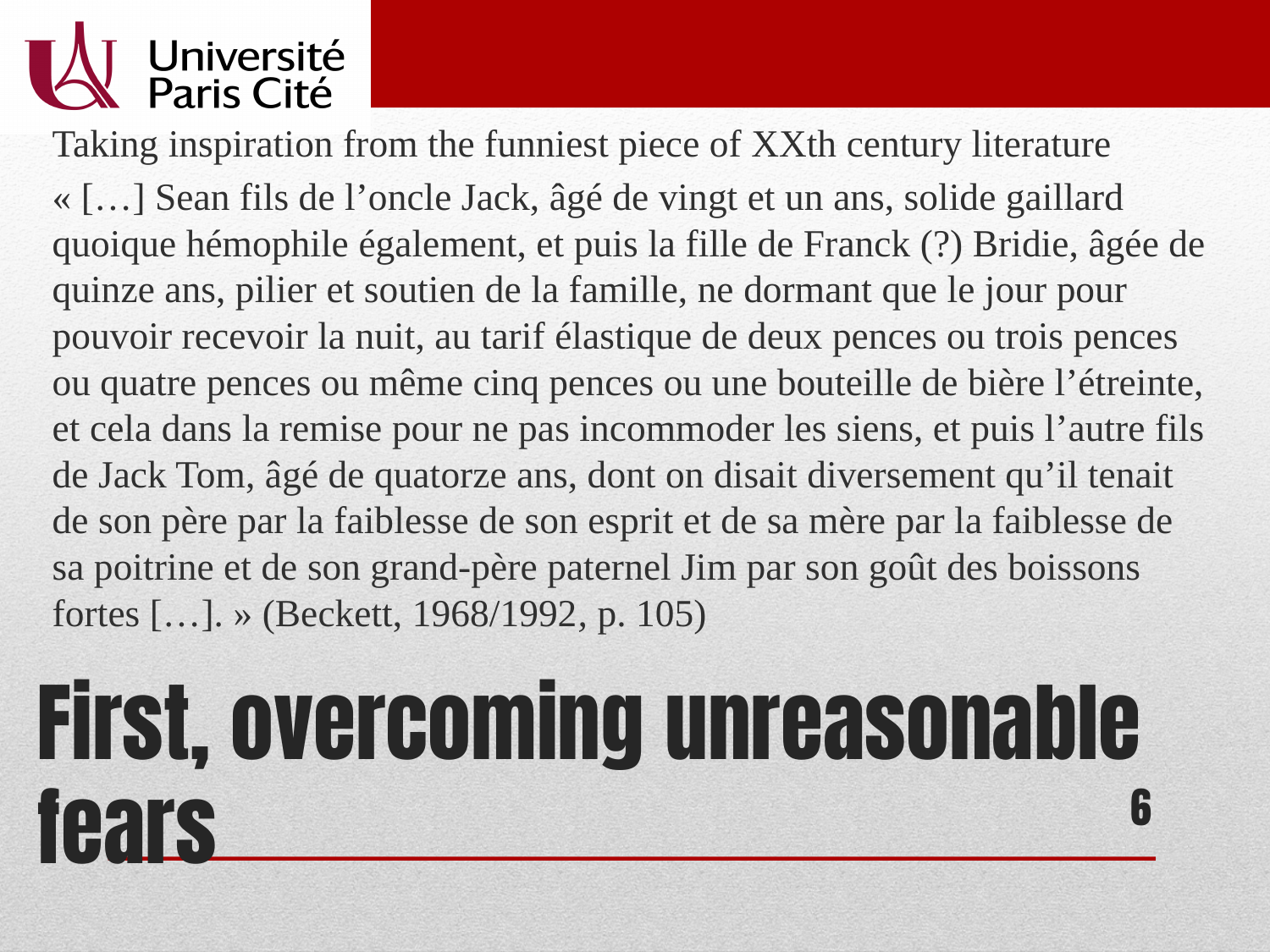

Taking inspiration from the funniest piece of XXth century literature
« […] Sean fils de l’oncle Jack, âgé de vingt et un ans, solide gaillard quoique hémophile également, et puis la fille de Franck (?) Bridie, âgée de quinze ans, pilier et soutien de la famille, ne dormant que le jour pour pouvoir recevoir la nuit, au tarif élastique de deux pences ou trois pences ou quatre pences ou même cinq pences ou une bouteille de bière l’étreinte, et cela dans la remise pour ne pas incommoder les siens, et puis l’autre fils de Jack Tom, âgé de quatorze ans, dont on disait diversement qu’il tenait de son père par la faiblesse de son esprit et de sa mère par la faiblesse de sa poitrine et de son grand-père paternel Jim par son goût des boissons fortes […]. » (Beckett, 1968/1992, p. 105)
# First, overcoming unreasonable fears
6